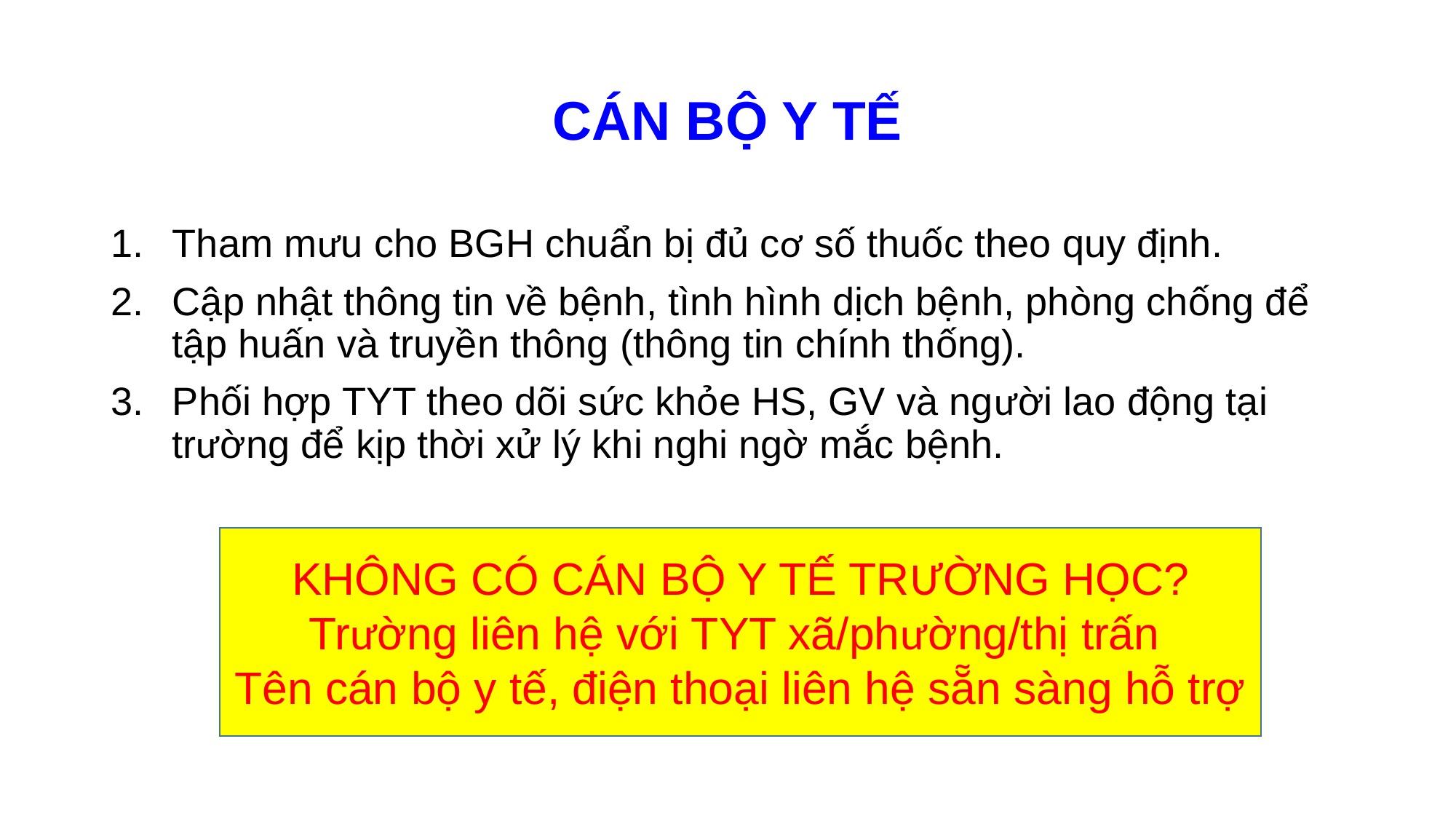

# CÁN BỘ Y TẾ
Tham mưu cho BGH chuẩn bị đủ cơ số thuốc theo quy định.
Cập nhật thông tin về bệnh, tình hình dịch bệnh, phòng chống để tập huấn và truyền thông (thông tin chính thống).
Phối hợp TYT theo dõi sức khỏe HS, GV và người lao động tại trường để kịp thời xử lý khi nghi ngờ mắc bệnh.

KHÔNG CÓ CÁN BỘ Y TẾ TRƯỜNG HỌC?
Trường liên hệ với TYT xã/phường/thị trấn
Tên cán bộ y tế, điện thoại liên hệ sẵn sàng hỗ trợ